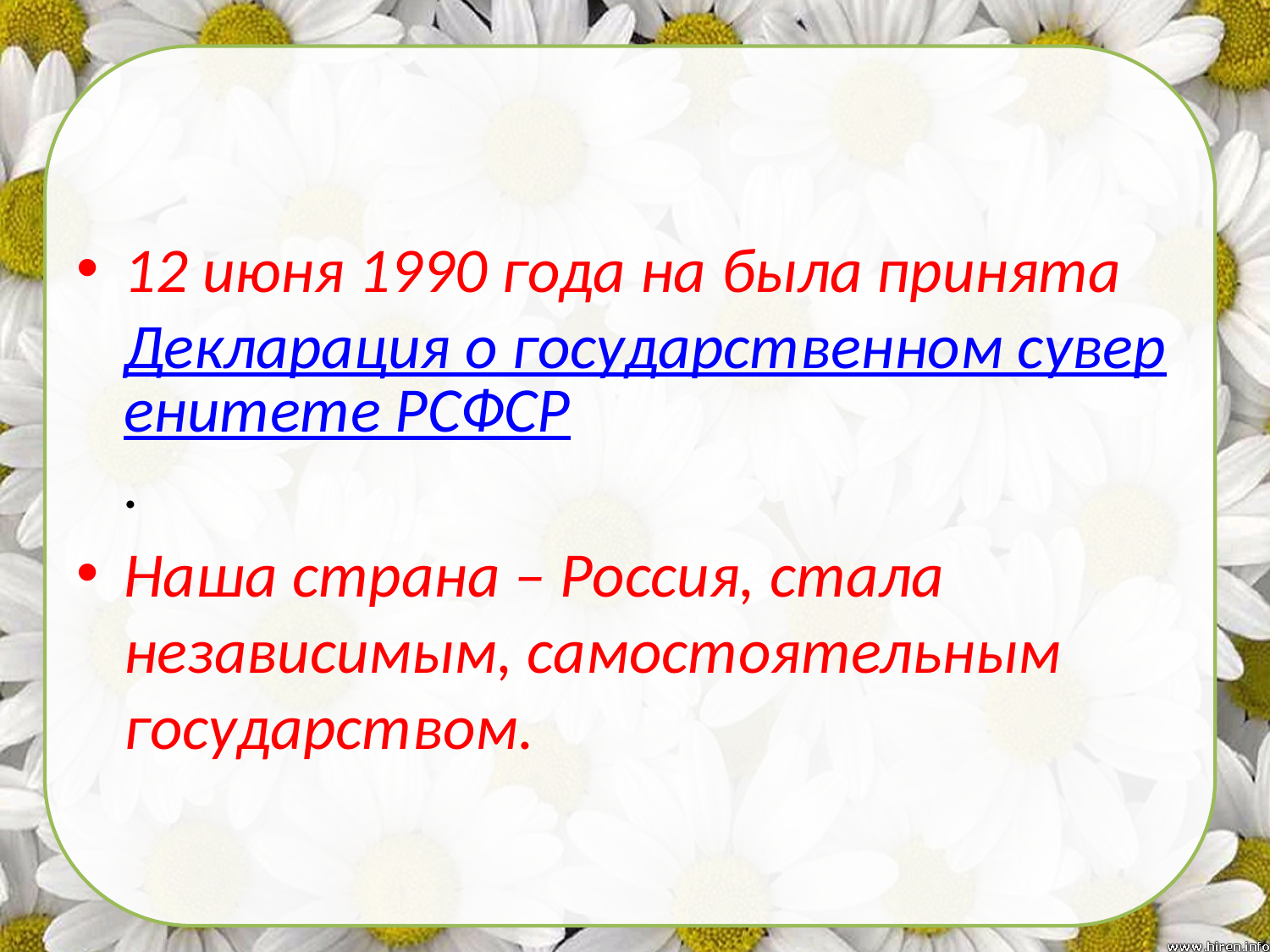

#
12 июня 1990 года на была принята Декларация о государственном суверенитете РСФСР.
Наша страна – Россия, стала независимым, самостоятельным государством.